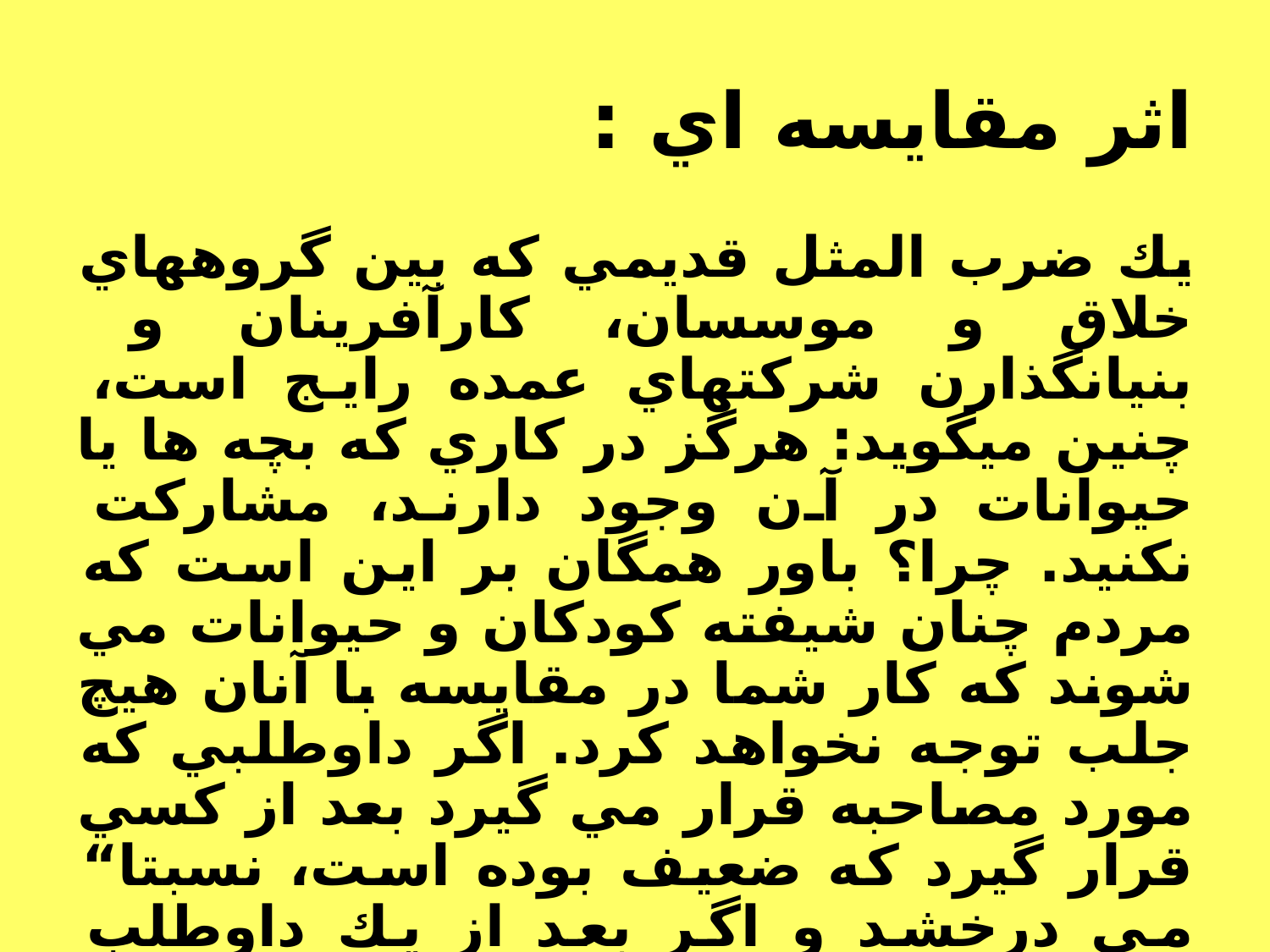

# اثر مقايسه اي :
يك ضرب المثل قديمي كه بين گروههاي خلاق و موسسان، كارآفرينان و بنيانگذارن شركتهاي عمده رايج است، چنين ميگويد: هرگز در كاري كه بچه ها يا حيوانات در آن وجود دارند، مشاركت نكنيد. چرا؟ باور همگان بر اين است كه مردم چنان شيفته كودكان و حيوانات مي شوند كه كار شما در مقايسه با آنان هيچ جلب توجه نخواهد كرد. اگر داوطلبي كه مورد مصاحبه قرار مي گيرد بعد از كسي قرار گيرد كه ضعيف بوده است، نسبتا“ مي درخشد و اگر بعد از يك داوطلب قوي قرار گرفته باشد، نمي تواند درخشش چندان زيادي داشته باشد.